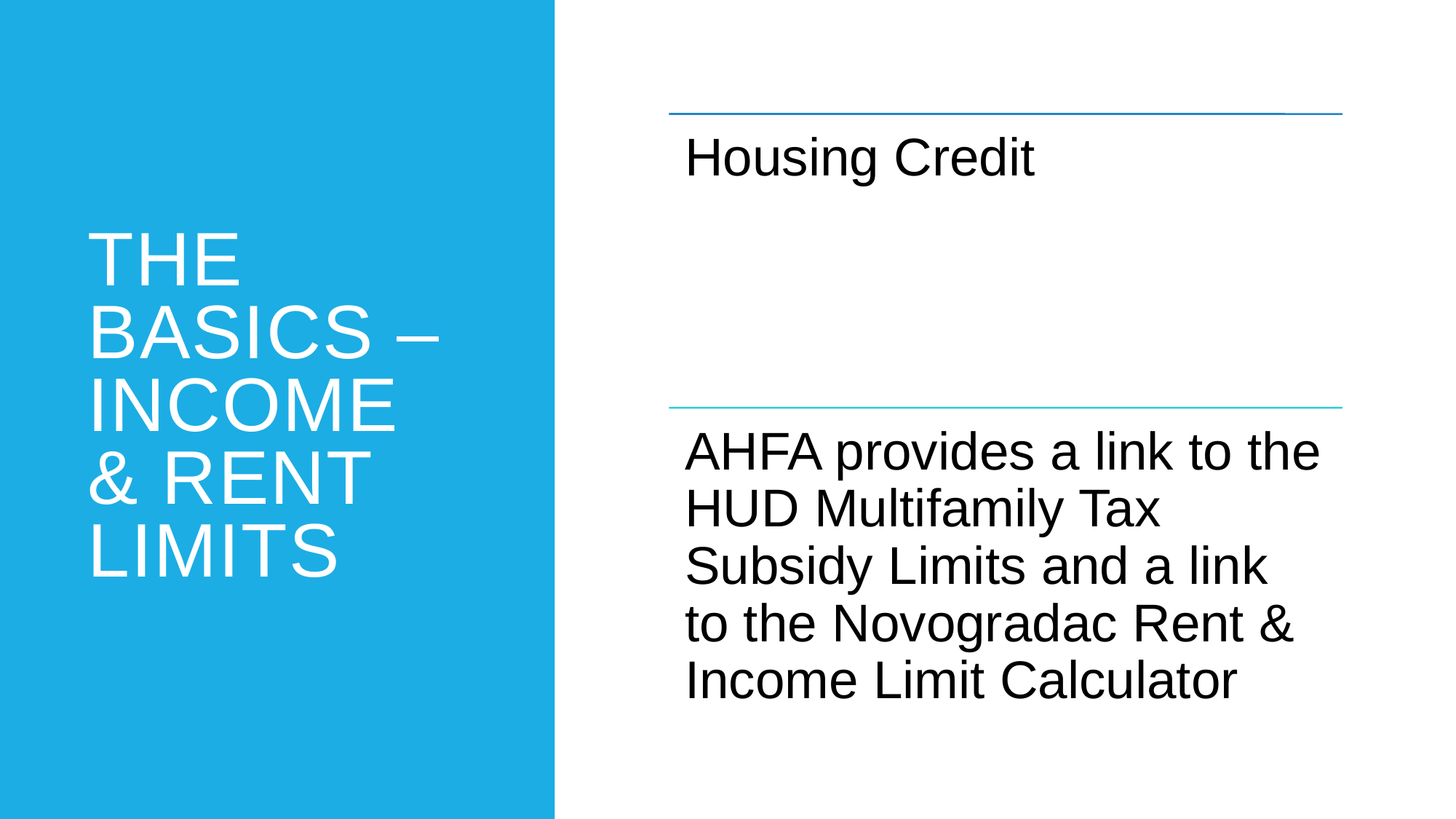

# The Basics – Income & Rent Limits
Housing Credit
AHFA provides a link to the HUD Multifamily Tax Subsidy Limits and a link to the Novogradac Rent & Income Limit Calculator